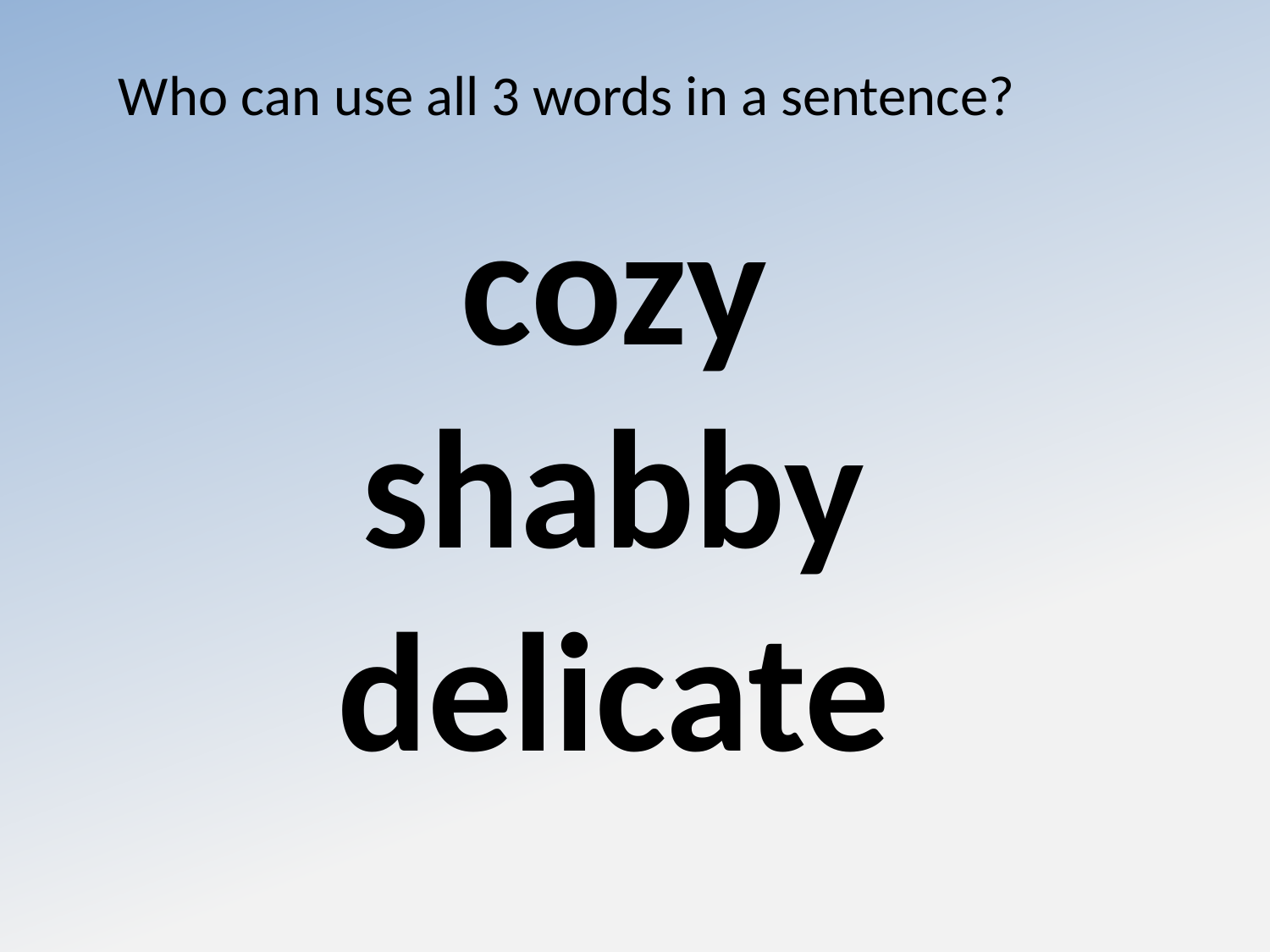

Who can use all 3 words in a sentence?
cozy
shabby
delicate